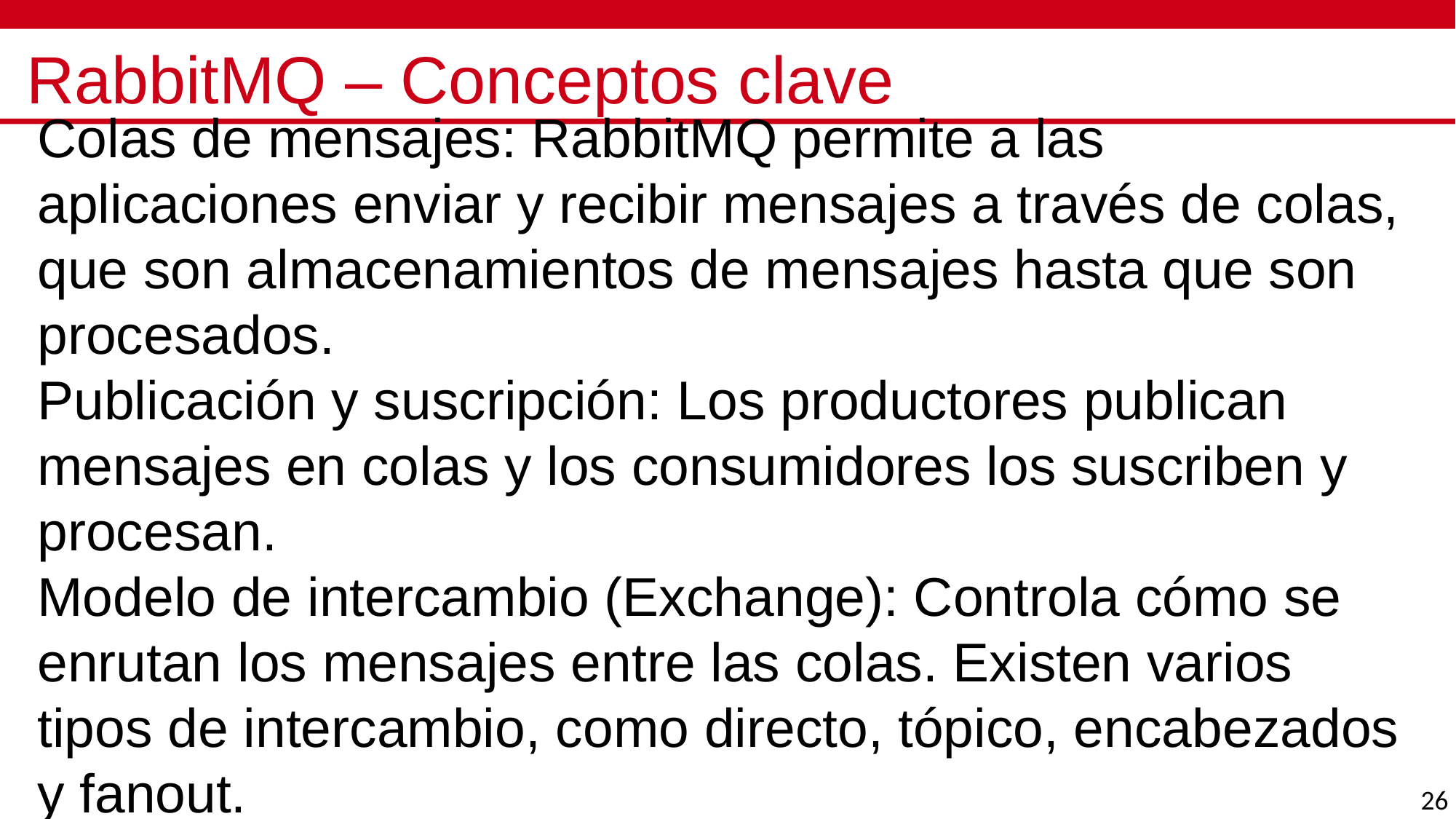

# RabbitMQ – Conceptos clave
Colas de mensajes: RabbitMQ permite a las aplicaciones enviar y recibir mensajes a través de colas, que son almacenamientos de mensajes hasta que son procesados.
Publicación y suscripción: Los productores publican mensajes en colas y los consumidores los suscriben y procesan.
Modelo de intercambio (Exchange): Controla cómo se enrutan los mensajes entre las colas. Existen varios tipos de intercambio, como directo, tópico, encabezados y fanout.
26